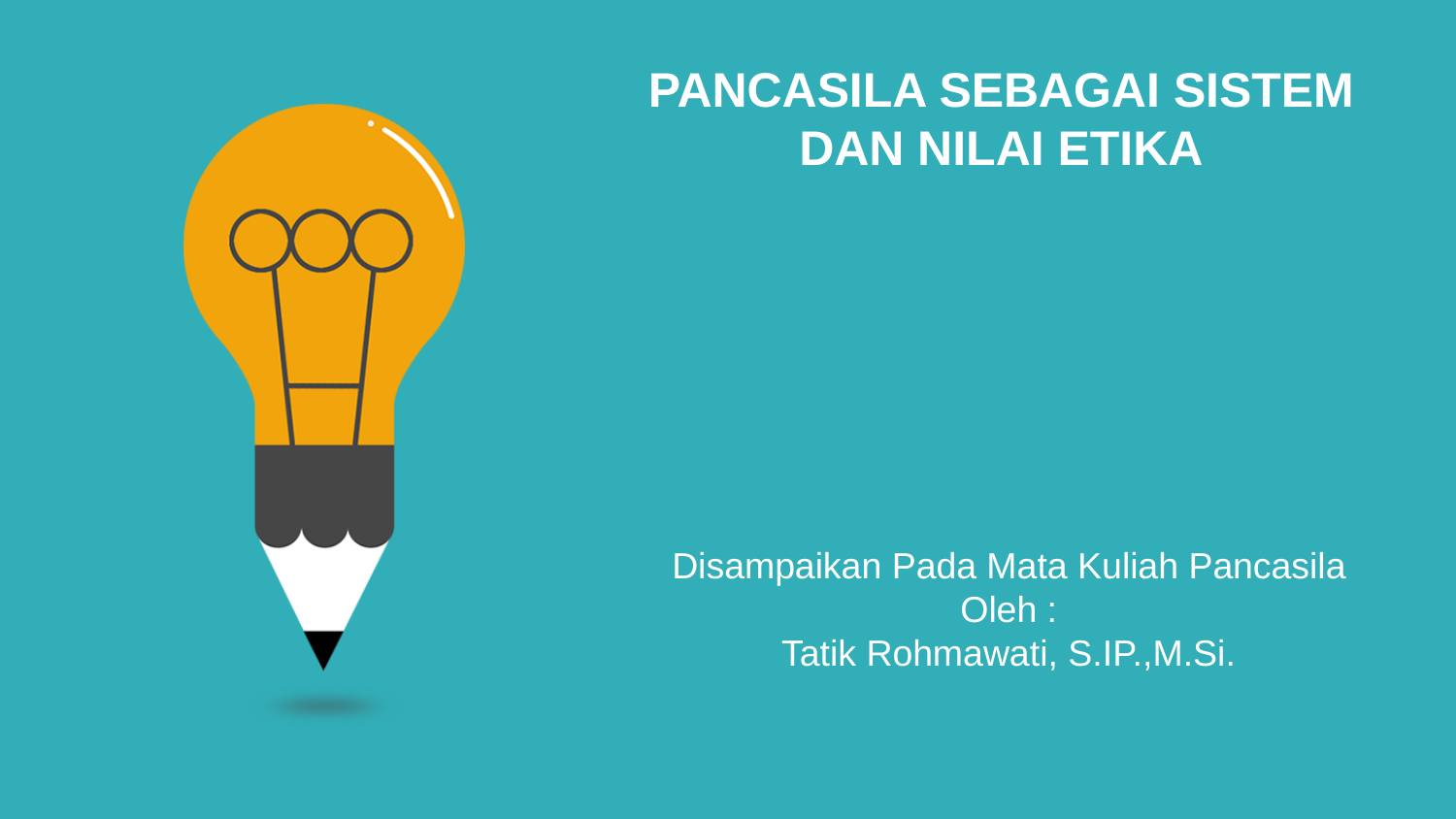

# PANCASILA SEBAGAI SISTEM DAN NILAI ETIKA
Disampaikan Pada Mata Kuliah Pancasila
Oleh :
Tatik Rohmawati, S.IP.,M.Si.